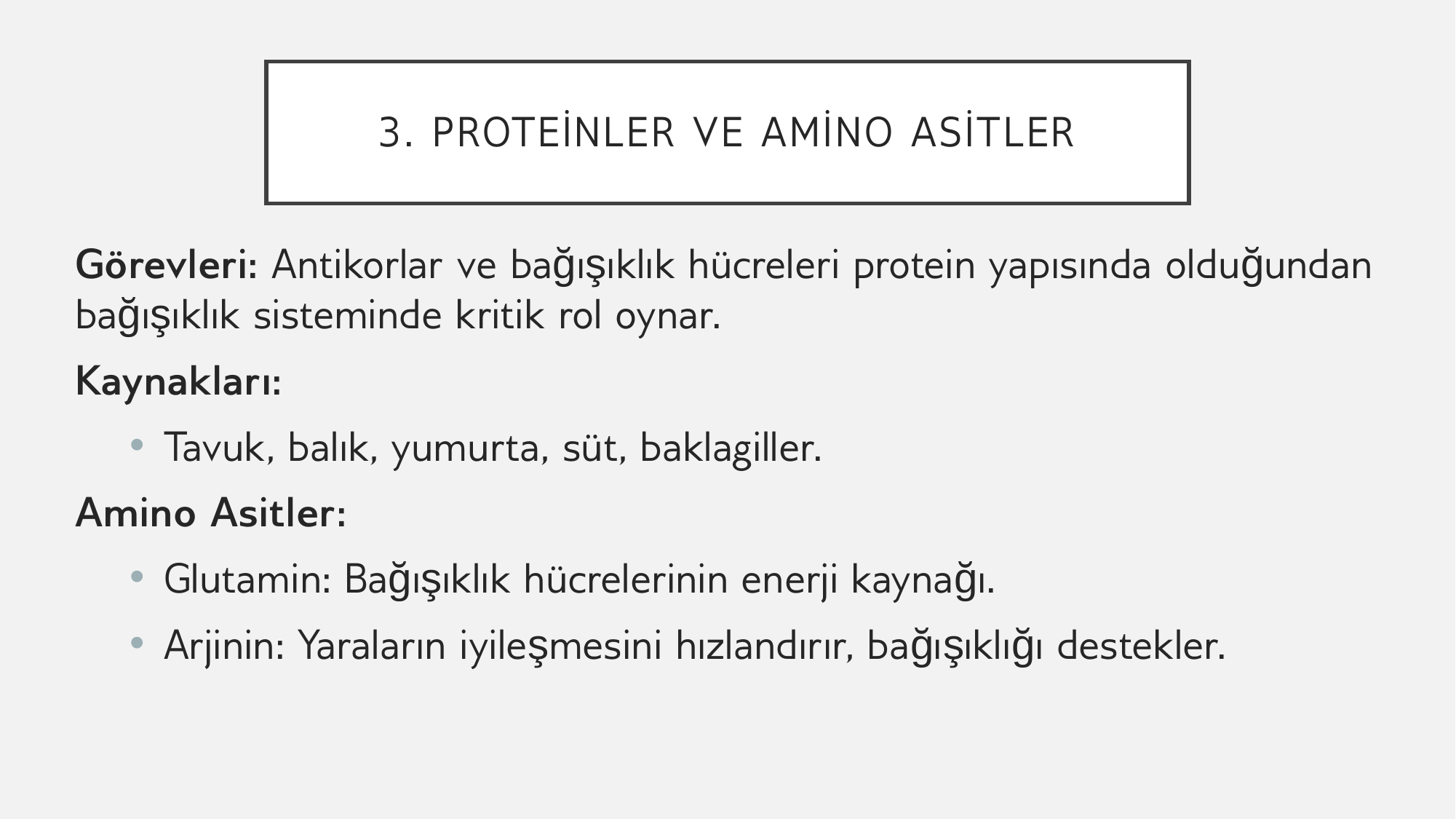

# 3. Proteinler ve Amino Asitler
Görevleri: Antikorlar ve bağışıklık hücreleri protein yapısında olduğundan bağışıklık sisteminde kritik rol oynar.
Kaynakları:
Tavuk, balık, yumurta, süt, baklagiller.
Amino Asitler:
Glutamin: Bağışıklık hücrelerinin enerji kaynağı.
Arjinin: Yaraların iyileşmesini hızlandırır, bağışıklığı destekler.